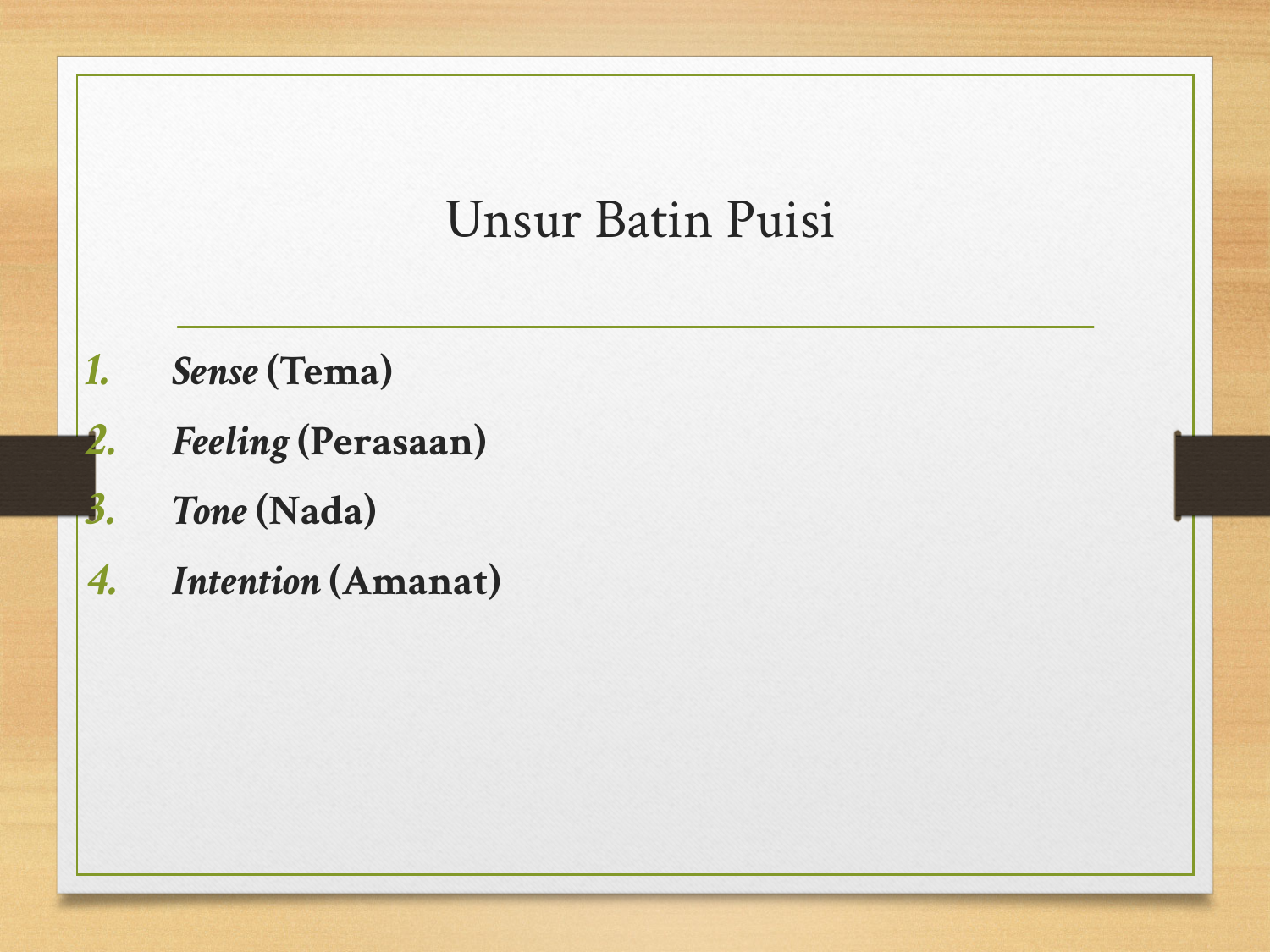

# Unsur Batin Puisi
Sense (Tema)
Feeling (Perasaan)
Tone (Nada)
Intention (Amanat)